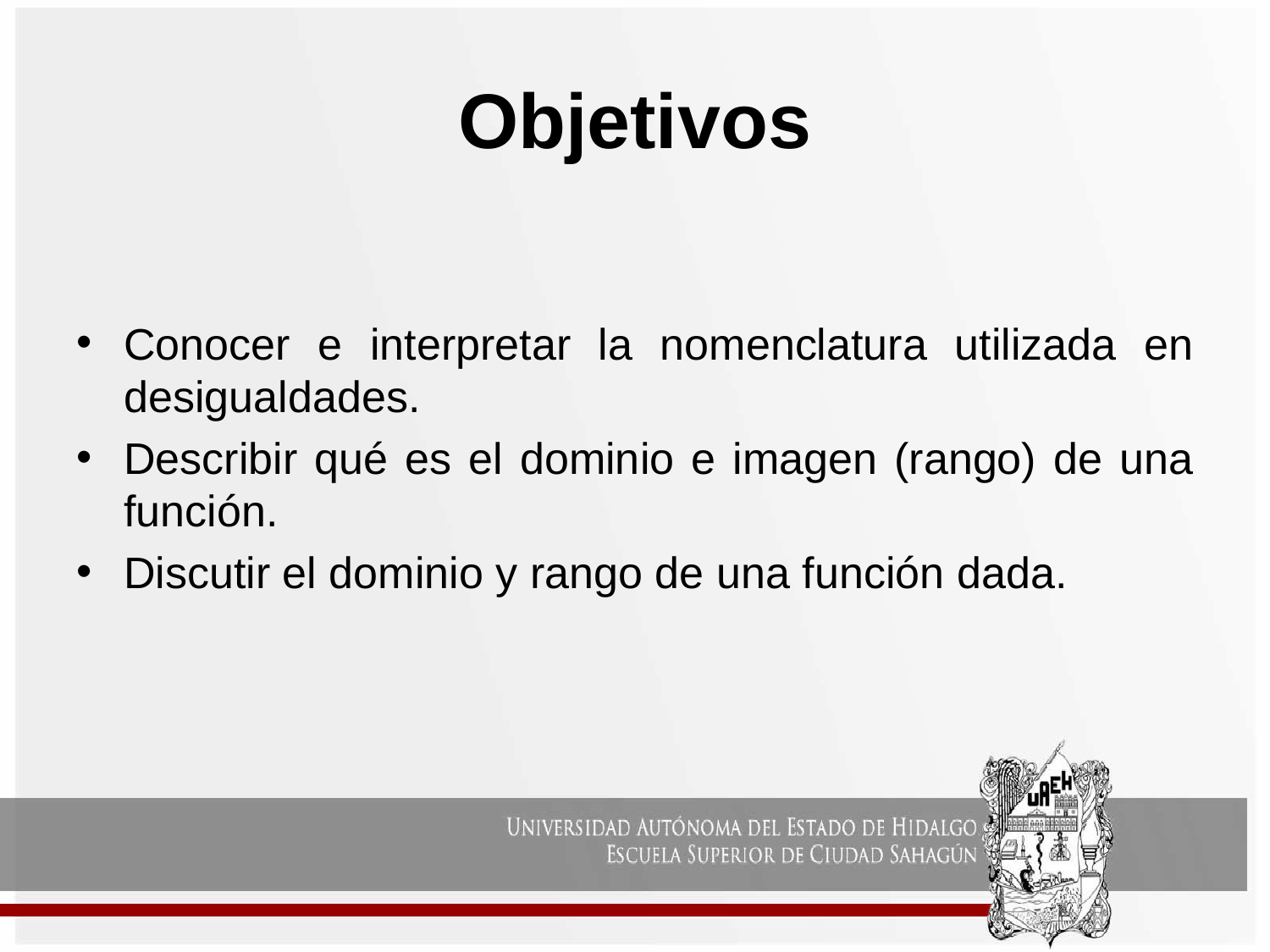

# Objetivos

Conocer e interpretar la nomenclatura utilizada en desigualdades.
Describir qué es el dominio e imagen (rango) de una función.
Discutir el dominio y rango de una función dada.